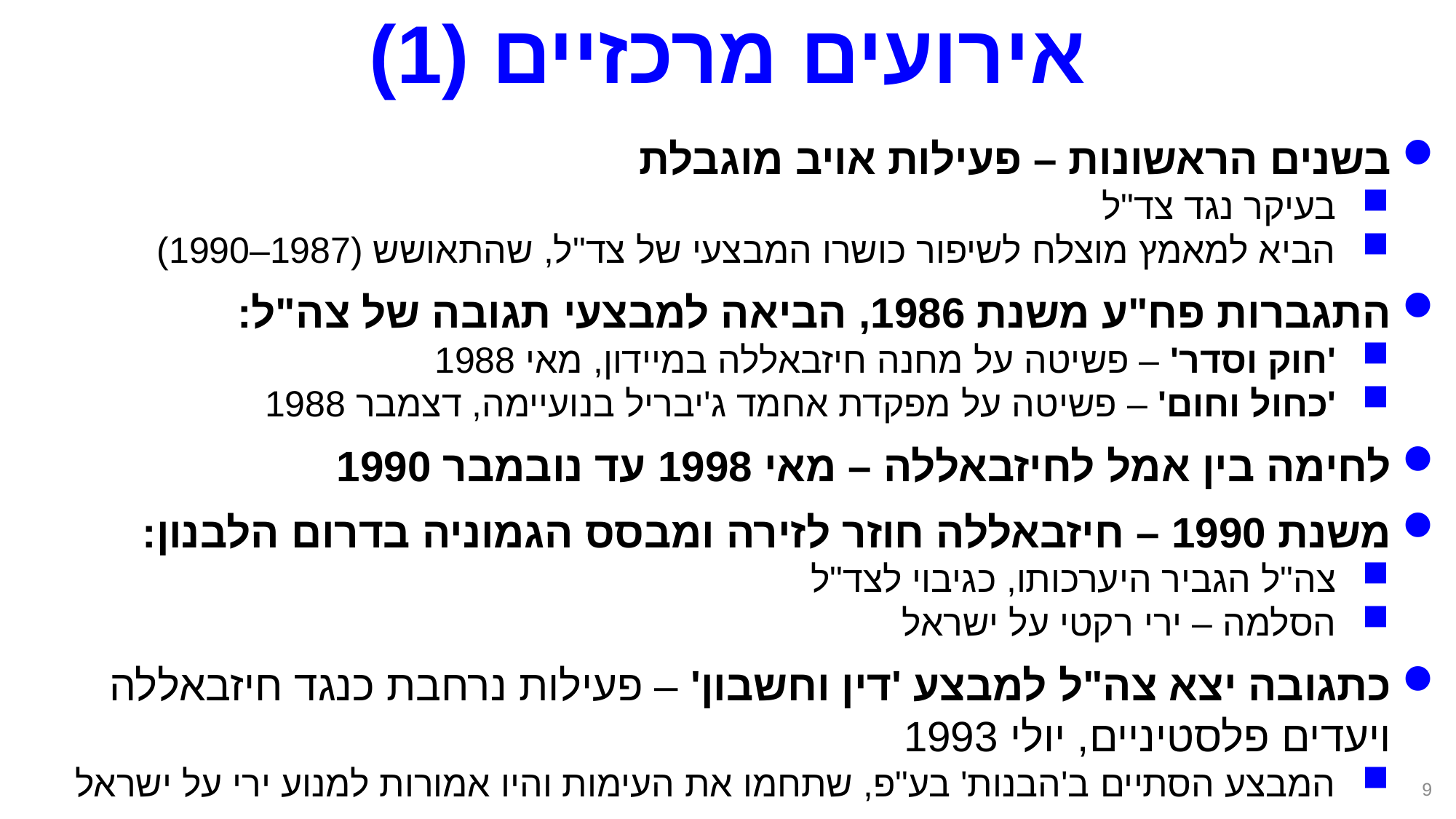

# אירועים מרכזיים (1)
בשנים הראשונות – פעילות אויב מוגבלת
בעיקר נגד צד"ל
הביא למאמץ מוצלח לשיפור כושרו המבצעי של צד"ל, שהתאושש (1987–1990)
התגברות פח"ע משנת 1986, הביאה למבצעי תגובה של צה"ל:
'חוק וסדר' – פשיטה על מחנה חיזבאללה במיידון, מאי 1988
'כחול וחום' – פשיטה על מפקדת אחמד ג'יבריל בנועיימה, דצמבר 1988
לחימה בין אמל לחיזבאללה – מאי 1998 עד נובמבר 1990
משנת 1990 – חיזבאללה חוזר לזירה ומבסס הגמוניה בדרום הלבנון:
צה"ל הגביר היערכותו, כגיבוי לצד"ל
הסלמה – ירי רקטי על ישראל
כתגובה יצא צה"ל למבצע 'דין וחשבון' – פעילות נרחבת כנגד חיזבאללה ויעדים פלסטיניים, יולי 1993
המבצע הסתיים ב'הבנות' בע"פ, שתחמו את העימות והיו אמורות למנוע ירי על ישראל
9